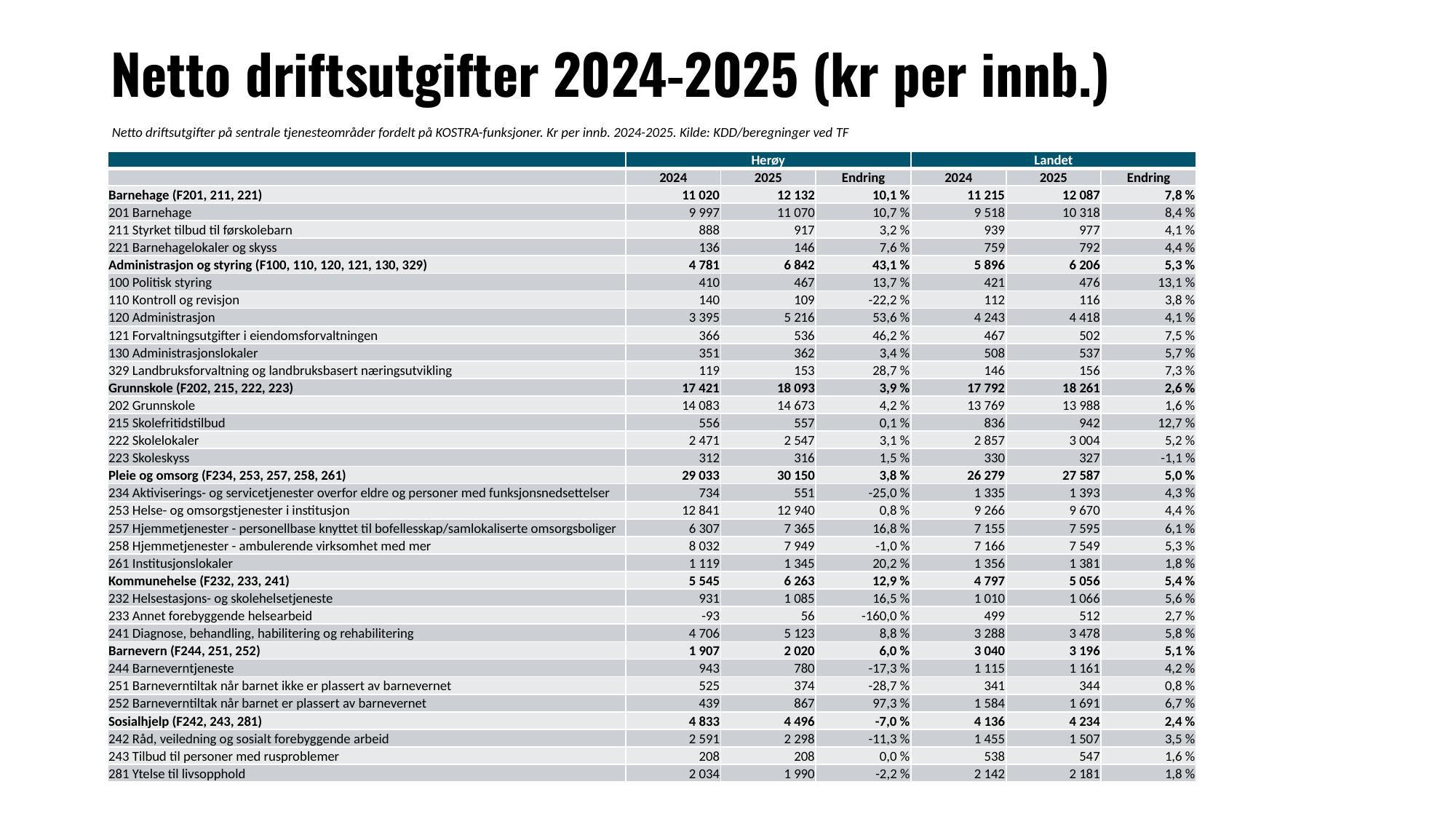

# Netto driftsutgifter 2024-2025 (kr per innb.)
Netto driftsutgifter på sentrale tjenesteområder fordelt på KOSTRA-funksjoner. Kr per innb. 2024-2025. Kilde: KDD/beregninger ved TF
|  | Herøy |  |  | Landet |  |  |
| --- | --- | --- | --- | --- | --- | --- |
|  | 2024 | 2025 | Endring | 2024 | 2025 | Endring |
| Barnehage (F201, 211, 221) | 11 020 | 12 132 | 10,1 % | 11 215 | 12 087 | 7,8 % |
| 201 Barnehage | 9 997 | 11 070 | 10,7 % | 9 518 | 10 318 | 8,4 % |
| 211 Styrket tilbud til førskolebarn | 888 | 917 | 3,2 % | 939 | 977 | 4,1 % |
| 221 Barnehagelokaler og skyss | 136 | 146 | 7,6 % | 759 | 792 | 4,4 % |
| Administrasjon og styring (F100, 110, 120, 121, 130, 329) | 4 781 | 6 842 | 43,1 % | 5 896 | 6 206 | 5,3 % |
| 100 Politisk styring | 410 | 467 | 13,7 % | 421 | 476 | 13,1 % |
| 110 Kontroll og revisjon | 140 | 109 | -22,2 % | 112 | 116 | 3,8 % |
| 120 Administrasjon | 3 395 | 5 216 | 53,6 % | 4 243 | 4 418 | 4,1 % |
| 121 Forvaltningsutgifter i eiendomsforvaltningen | 366 | 536 | 46,2 % | 467 | 502 | 7,5 % |
| 130 Administrasjonslokaler | 351 | 362 | 3,4 % | 508 | 537 | 5,7 % |
| 329 Landbruksforvaltning og landbruksbasert næringsutvikling | 119 | 153 | 28,7 % | 146 | 156 | 7,3 % |
| Grunnskole (F202, 215, 222, 223) | 17 421 | 18 093 | 3,9 % | 17 792 | 18 261 | 2,6 % |
| 202 Grunnskole | 14 083 | 14 673 | 4,2 % | 13 769 | 13 988 | 1,6 % |
| 215 Skolefritidstilbud | 556 | 557 | 0,1 % | 836 | 942 | 12,7 % |
| 222 Skolelokaler | 2 471 | 2 547 | 3,1 % | 2 857 | 3 004 | 5,2 % |
| 223 Skoleskyss | 312 | 316 | 1,5 % | 330 | 327 | -1,1 % |
| Pleie og omsorg (F234, 253, 257, 258, 261) | 29 033 | 30 150 | 3,8 % | 26 279 | 27 587 | 5,0 % |
| 234 Aktiviserings- og servicetjenester overfor eldre og personer med funksjonsnedsettelser | 734 | 551 | -25,0 % | 1 335 | 1 393 | 4,3 % |
| 253 Helse- og omsorgstjenester i institusjon | 12 841 | 12 940 | 0,8 % | 9 266 | 9 670 | 4,4 % |
| 257 Hjemmetjenester - personellbase knyttet til bofellesskap/samlokaliserte omsorgsboliger | 6 307 | 7 365 | 16,8 % | 7 155 | 7 595 | 6,1 % |
| 258 Hjemmetjenester - ambulerende virksomhet med mer | 8 032 | 7 949 | -1,0 % | 7 166 | 7 549 | 5,3 % |
| 261 Institusjonslokaler | 1 119 | 1 345 | 20,2 % | 1 356 | 1 381 | 1,8 % |
| Kommunehelse (F232, 233, 241) | 5 545 | 6 263 | 12,9 % | 4 797 | 5 056 | 5,4 % |
| 232 Helsestasjons- og skolehelsetjeneste | 931 | 1 085 | 16,5 % | 1 010 | 1 066 | 5,6 % |
| 233 Annet forebyggende helsearbeid | -93 | 56 | -160,0 % | 499 | 512 | 2,7 % |
| 241 Diagnose, behandling, habilitering og rehabilitering | 4 706 | 5 123 | 8,8 % | 3 288 | 3 478 | 5,8 % |
| Barnevern (F244, 251, 252) | 1 907 | 2 020 | 6,0 % | 3 040 | 3 196 | 5,1 % |
| 244 Barneverntjeneste | 943 | 780 | -17,3 % | 1 115 | 1 161 | 4,2 % |
| 251 Barneverntiltak når barnet ikke er plassert av barnevernet | 525 | 374 | -28,7 % | 341 | 344 | 0,8 % |
| 252 Barneverntiltak når barnet er plassert av barnevernet | 439 | 867 | 97,3 % | 1 584 | 1 691 | 6,7 % |
| Sosialhjelp (F242, 243, 281) | 4 833 | 4 496 | -7,0 % | 4 136 | 4 234 | 2,4 % |
| 242 Råd, veiledning og sosialt forebyggende arbeid | 2 591 | 2 298 | -11,3 % | 1 455 | 1 507 | 3,5 % |
| 243 Tilbud til personer med rusproblemer | 208 | 208 | 0,0 % | 538 | 547 | 1,6 % |
| 281 Ytelse til livsopphold | 2 034 | 1 990 | -2,2 % | 2 142 | 2 181 | 1,8 % |
11